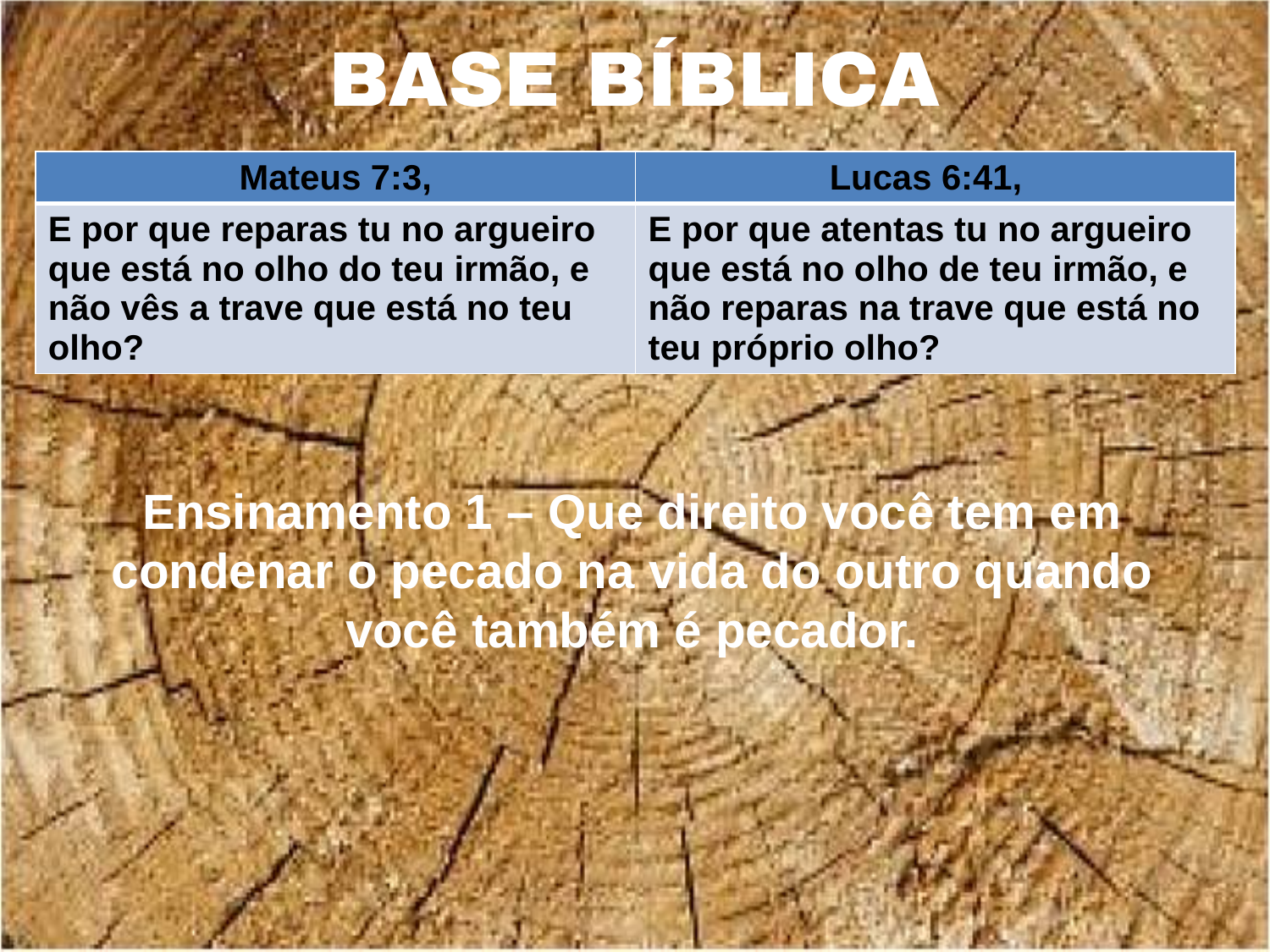

# BASE BÍBLICA
| Mateus 7:3, | Lucas 6:41, |
| --- | --- |
| E por que reparas tu no argueiro que está no olho do teu irmão, e não vês a trave que está no teu olho? | E por que atentas tu no argueiro que está no olho de teu irmão, e não reparas na trave que está no teu próprio olho? |
Ensinamento 1 – Que direito você tem em condenar o pecado na vida do outro quando você também é pecador.